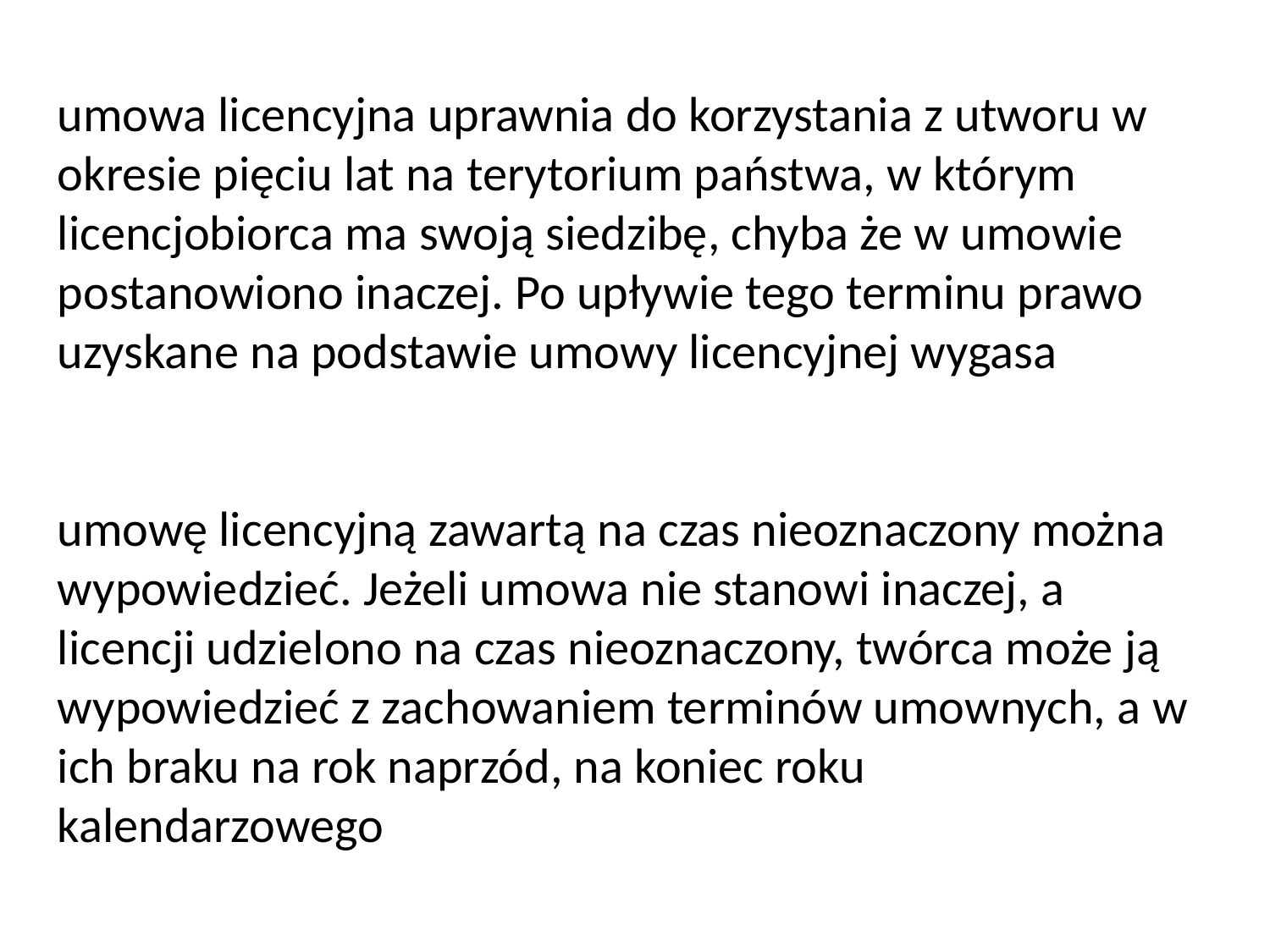

umowa licencyjna uprawnia do korzystania z utworu w okresie pięciu lat na terytorium państwa, w którym licencjobiorca ma swoją siedzibę, chyba że w umowie postanowiono inaczej. Po upływie tego terminu prawo uzyskane na podstawie umowy licencyjnej wygasa

umowę licencyjną zawartą na czas nieoznaczony można wypowiedzieć. Jeżeli umowa nie stanowi inaczej, a licencji udzielono na czas nieoznaczony, twórca może ją wypowiedzieć z zachowaniem terminów umownych, a w ich braku na rok naprzód, na koniec roku kalendarzowego